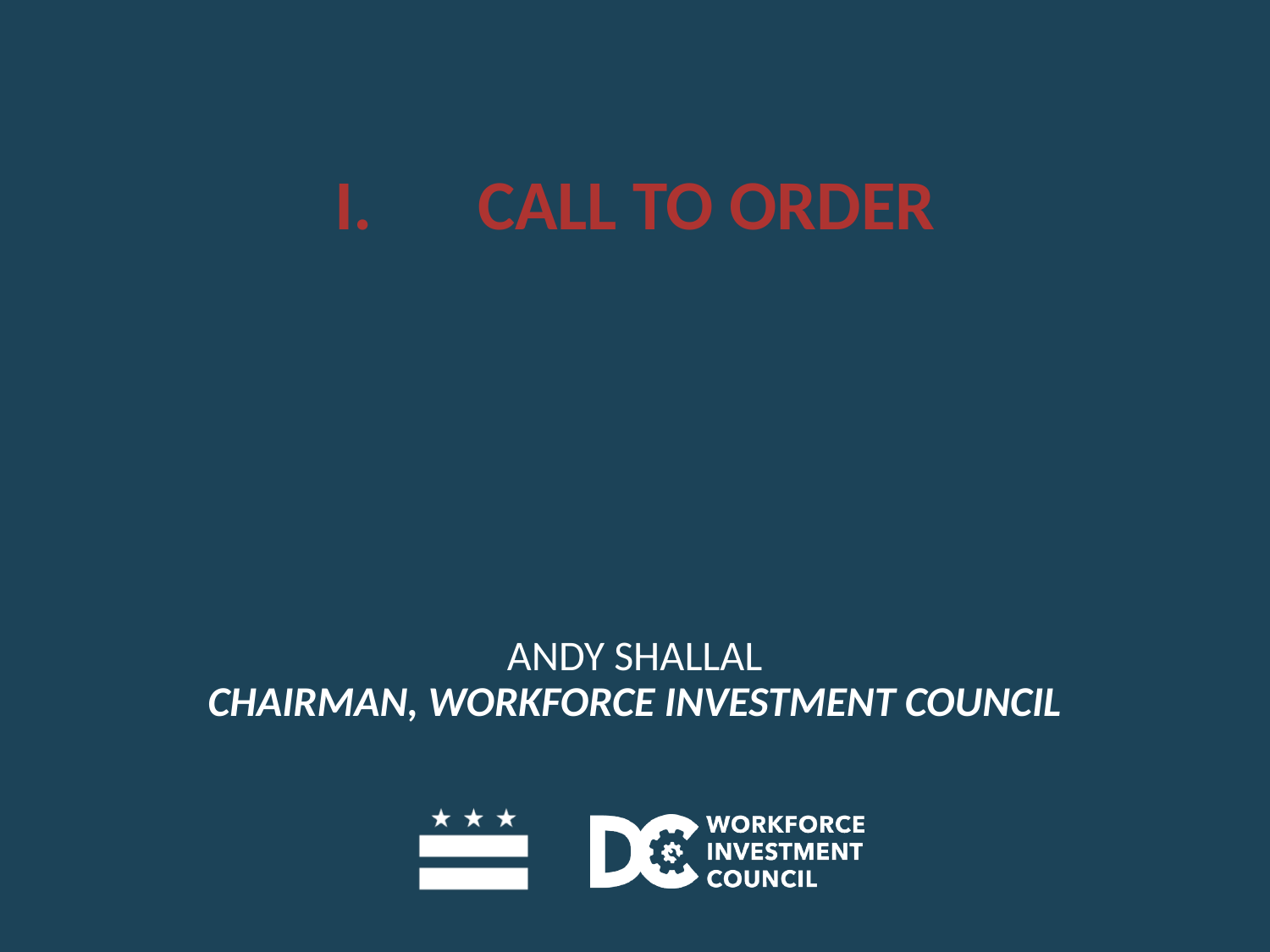

CALL TO ORDER

ANDY SHALLAL
CHAIRMAN, WORKFORCE INVESTMENT COUNCIL